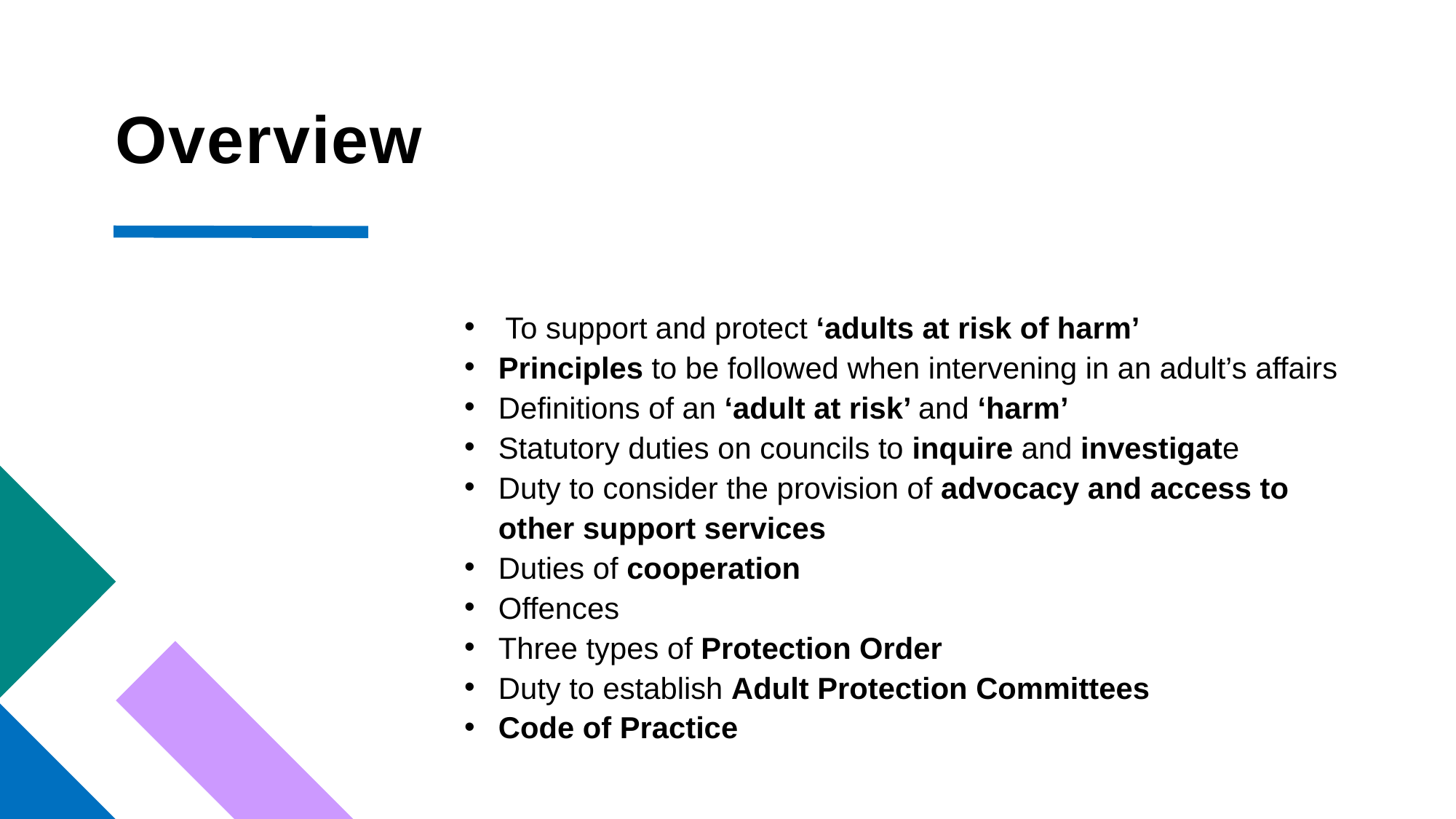

# Overview
To support and protect ‘adults at risk of harm’
Principles to be followed when intervening in an adult’s affairs
Definitions of an ‘adult at risk’ and ‘harm’
Statutory duties on councils to inquire and investigate
Duty to consider the provision of advocacy and access to other support services
Duties of cooperation
Offences
Three types of Protection Order
Duty to establish Adult Protection Committees
Code of Practice